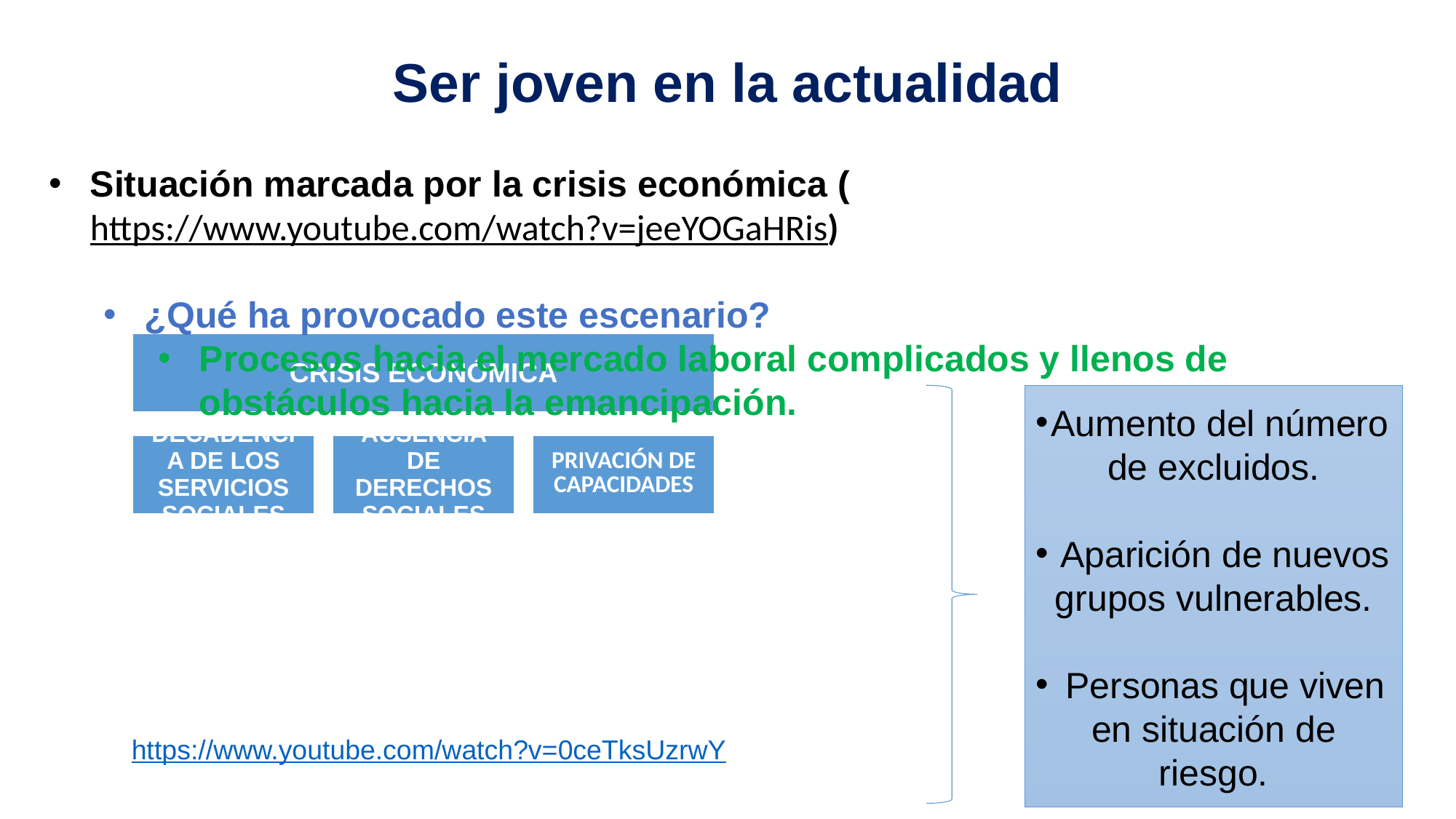

# Ser joven en la actualidad
Situación marcada por la crisis económica (https://www.youtube.com/watch?v=jeeYOGaHRis)

¿Qué ha provocado este escenario?
Procesos hacia el mercado laboral complicados y llenos de obstáculos hacia la emancipación.
CRISIS ECONÓMICA

Aumento del número de excluidos.

 Aparición de nuevos grupos vulnerables.

 Personas que viven en situación de riesgo.
https://www.youtube.com/watch?v=0ceTksUzrwY